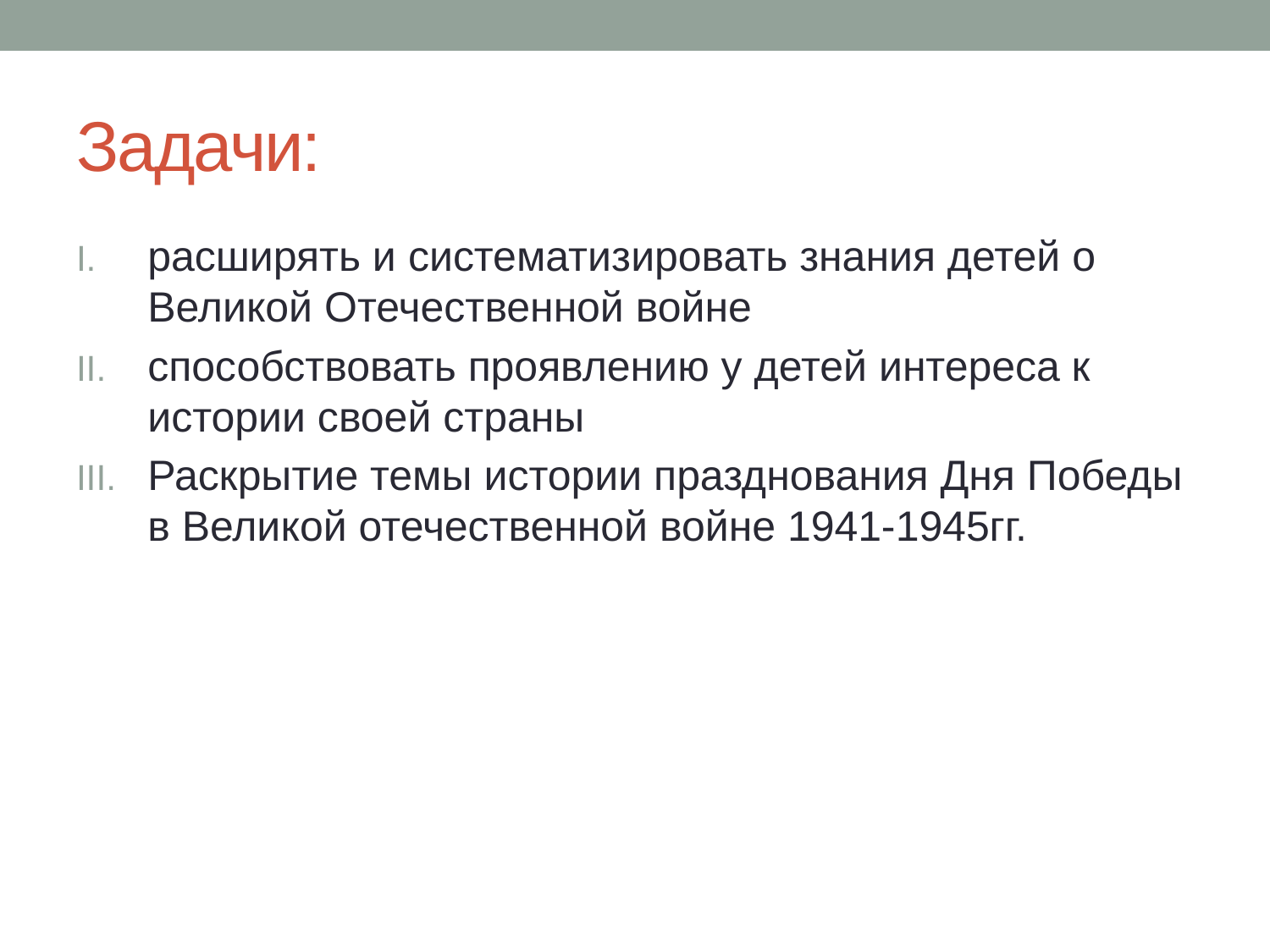

# Задачи:
расширять и систематизировать знания детей о Великой Отечественной войне
способствовать проявлению у детей интереса к истории своей страны
Раскрытие темы истории празднования Дня Победы в Великой отечественной войне 1941-1945гг.